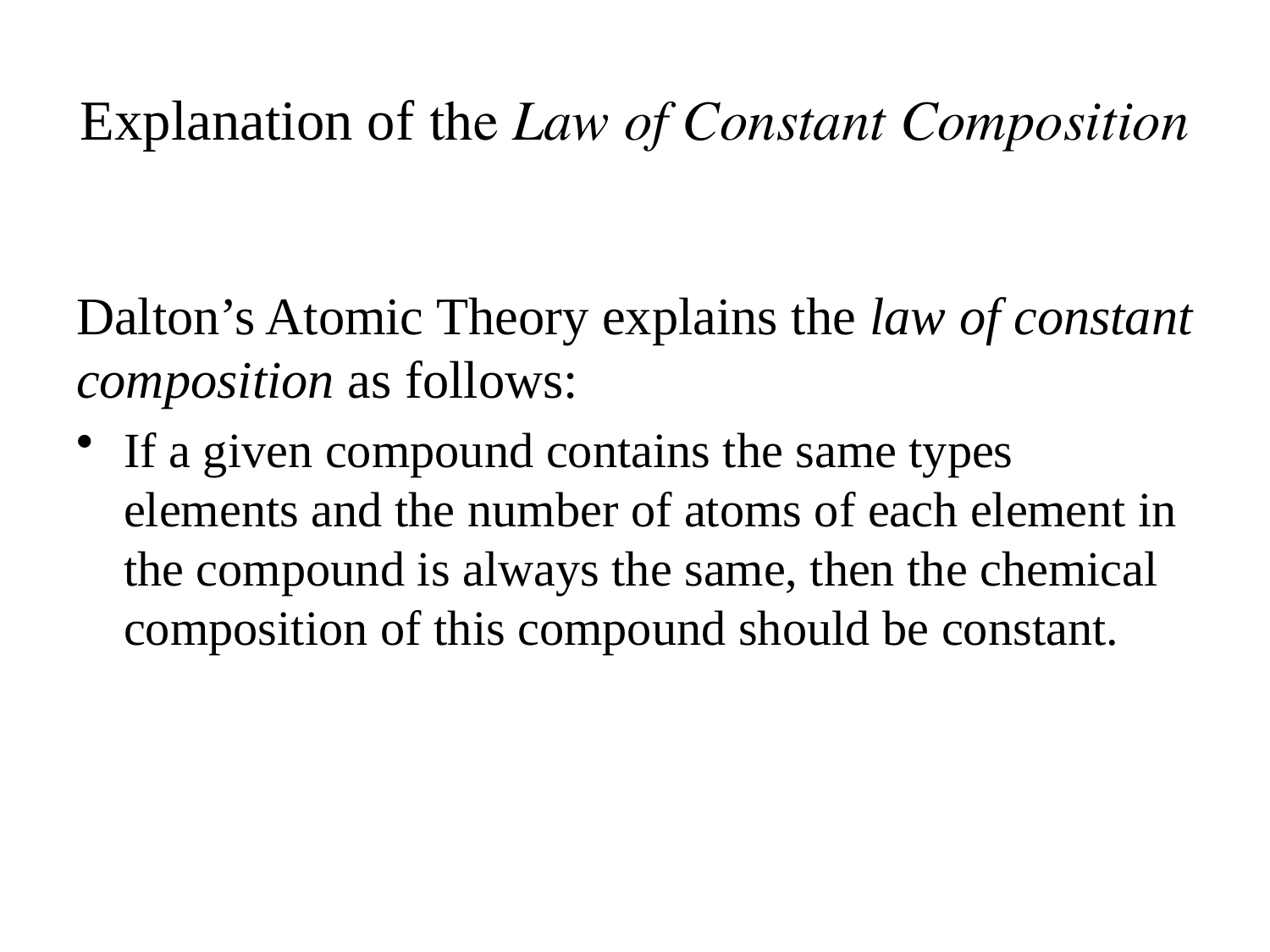

# Explanation of the Law of Constant Composition
Dalton’s Atomic Theory explains the law of constant composition as follows:
If a given compound contains the same types elements and the number of atoms of each element in the compound is always the same, then the chemical composition of this compound should be constant.